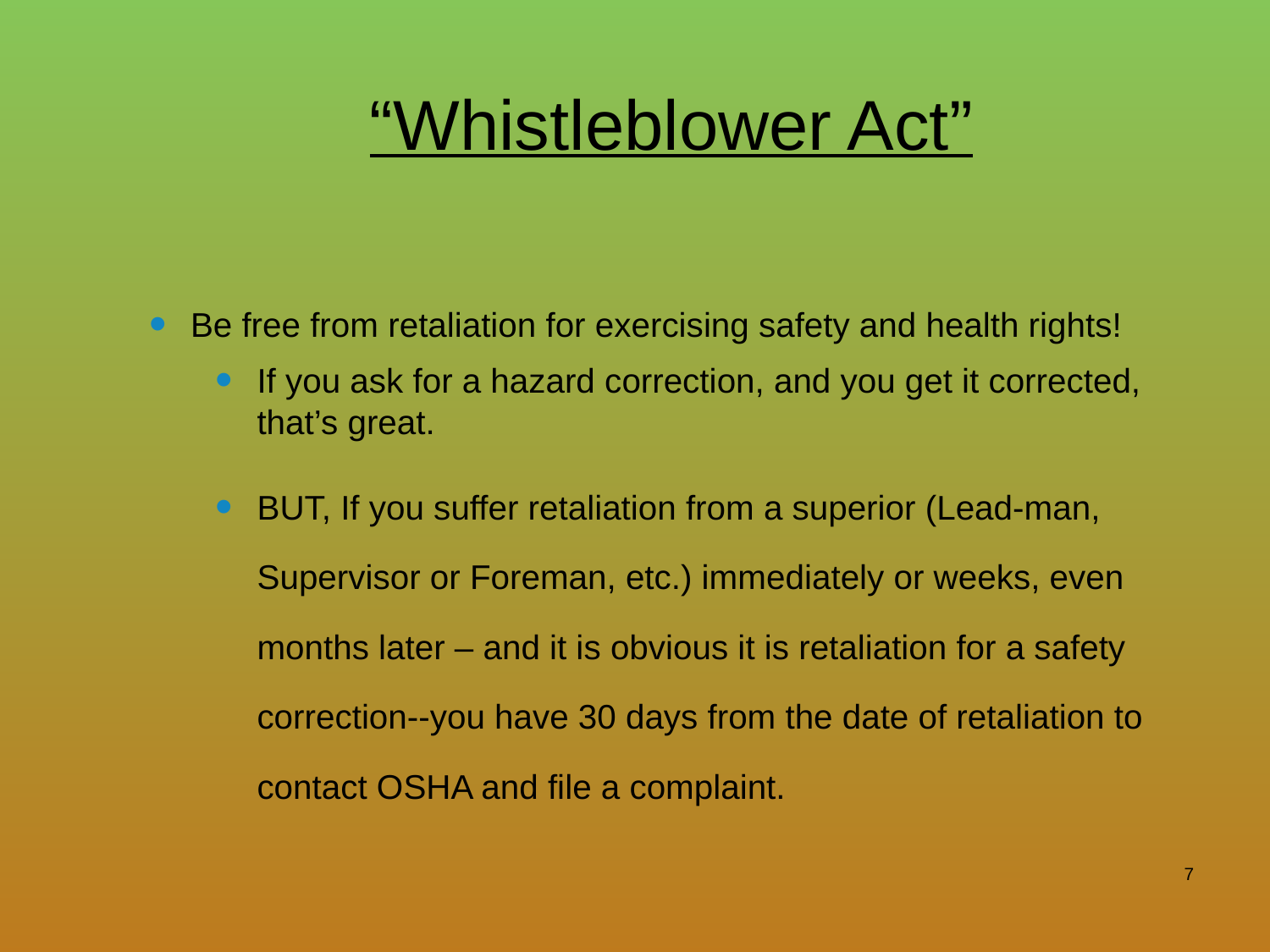

# “Whistleblower Act”
Be free from retaliation for exercising safety and health rights!
If you ask for a hazard correction, and you get it corrected, that’s great.
BUT, If you suffer retaliation from a superior (Lead-man, Supervisor or Foreman, etc.) immediately or weeks, even months later – and it is obvious it is retaliation for a safety correction--you have 30 days from the date of retaliation to contact OSHA and file a complaint.

7